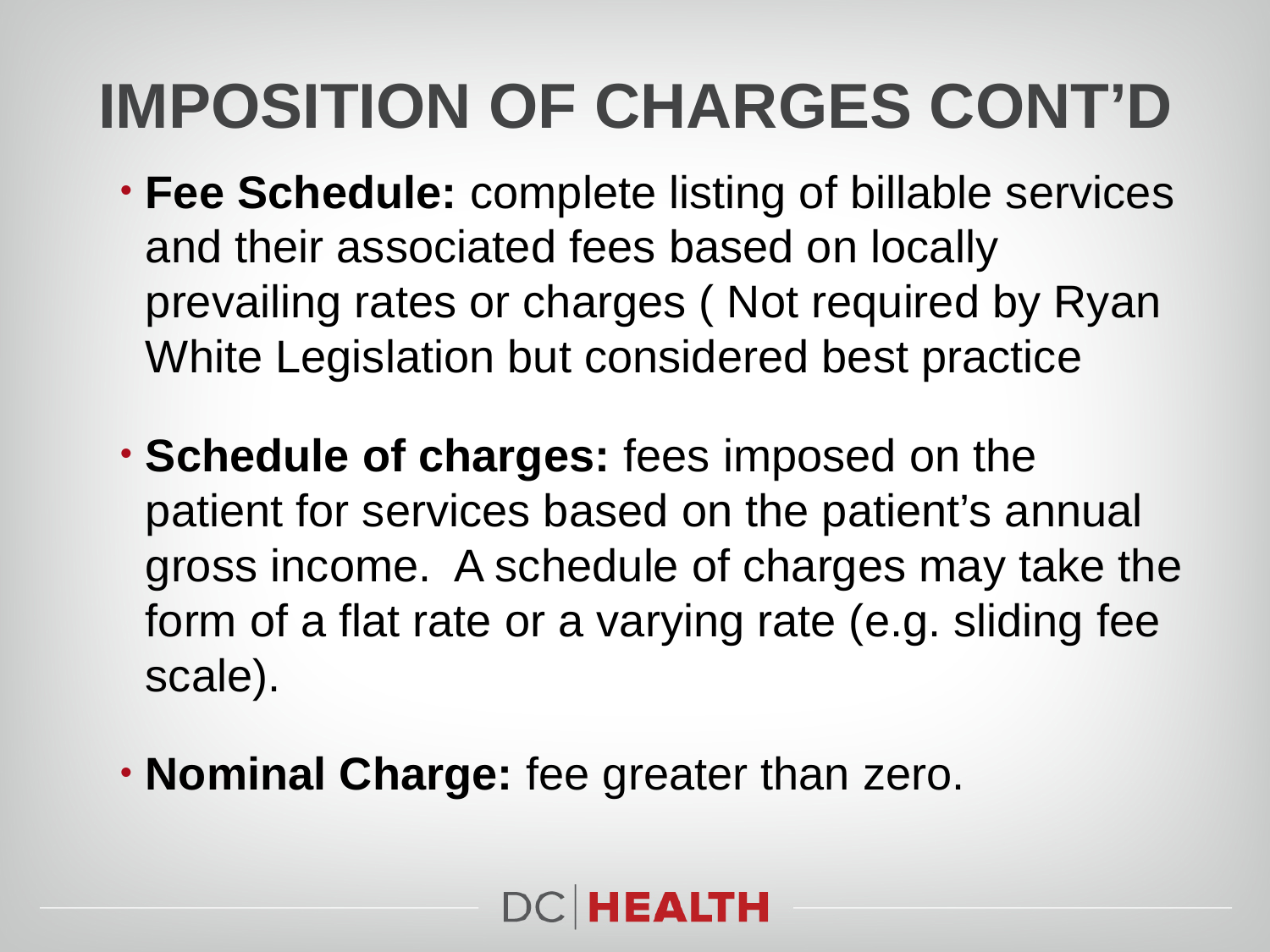

#
imposition of charges cont’d

Fee Schedule: complete listing of billable services and their associated fees based on locally prevailing rates or charges ( Not required by Ryan White Legislation but considered best practice

Schedule of charges: fees imposed on the patient for services based on the patient’s annual gross income.  A schedule of charges may take the form of a flat rate or a varying rate (e.g. sliding fee scale).

Nominal Charge: fee greater than zero.